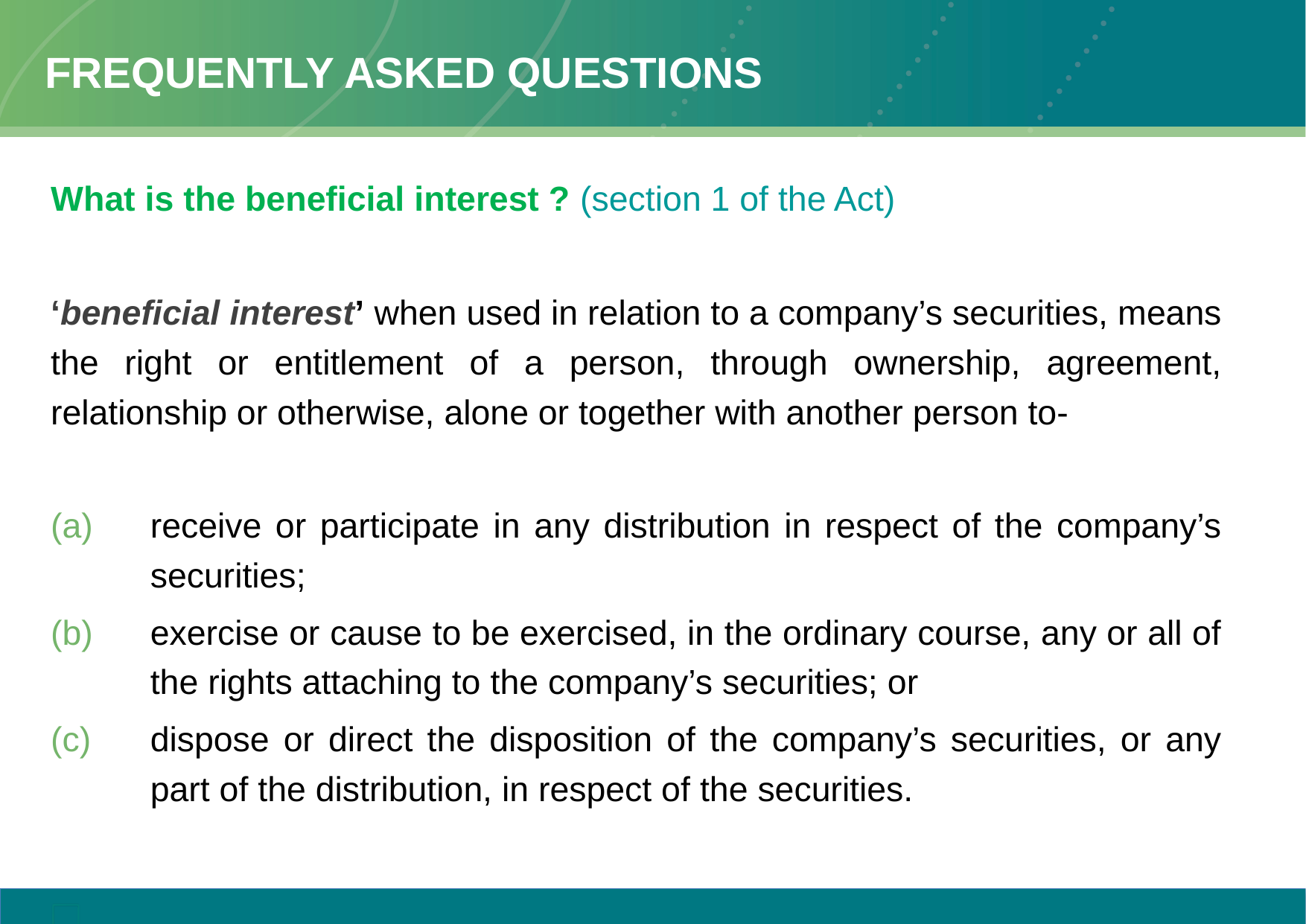

# FREQUENTLY ASKED QUESTIONS
What is the beneficial interest ? (section 1 of the Act)

‘beneficial interest’ when used in relation to a company’s securities, means the right or entitlement of a person, through ownership, agreement, relationship or otherwise, alone or together with another person to-

receive or participate in any distribution in respect of the company’s securities;
exercise or cause to be exercised, in the ordinary course, any or all of the rights attaching to the company’s securities; or
dispose or direct the disposition of the company’s securities, or any part of the distribution, in respect of the securities.